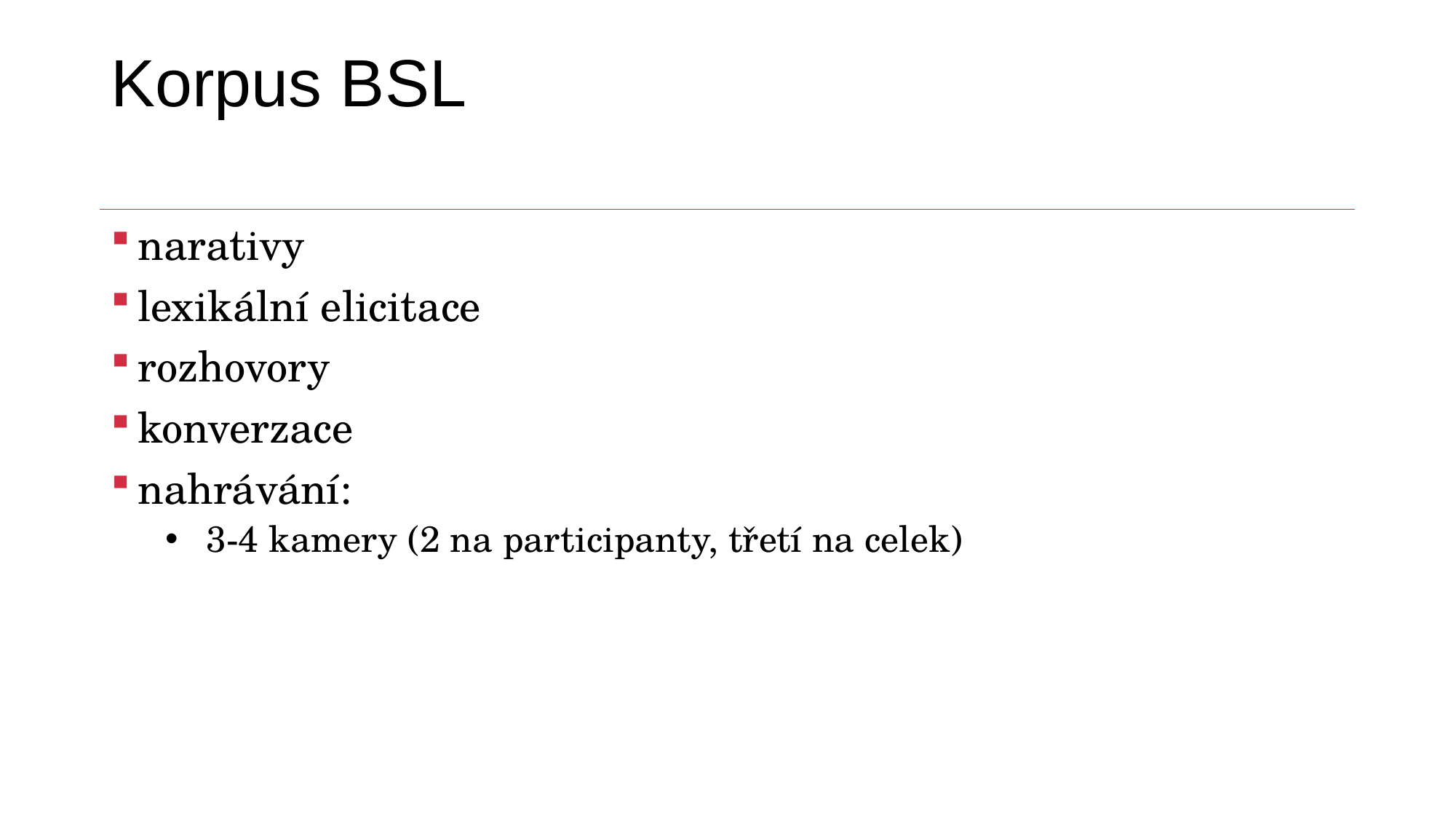

# Korpus BSL
narativy
lexikální elicitace
rozhovory
konverzace
nahrávání:
3-4 kamery (2 na participanty, třetí na celek)